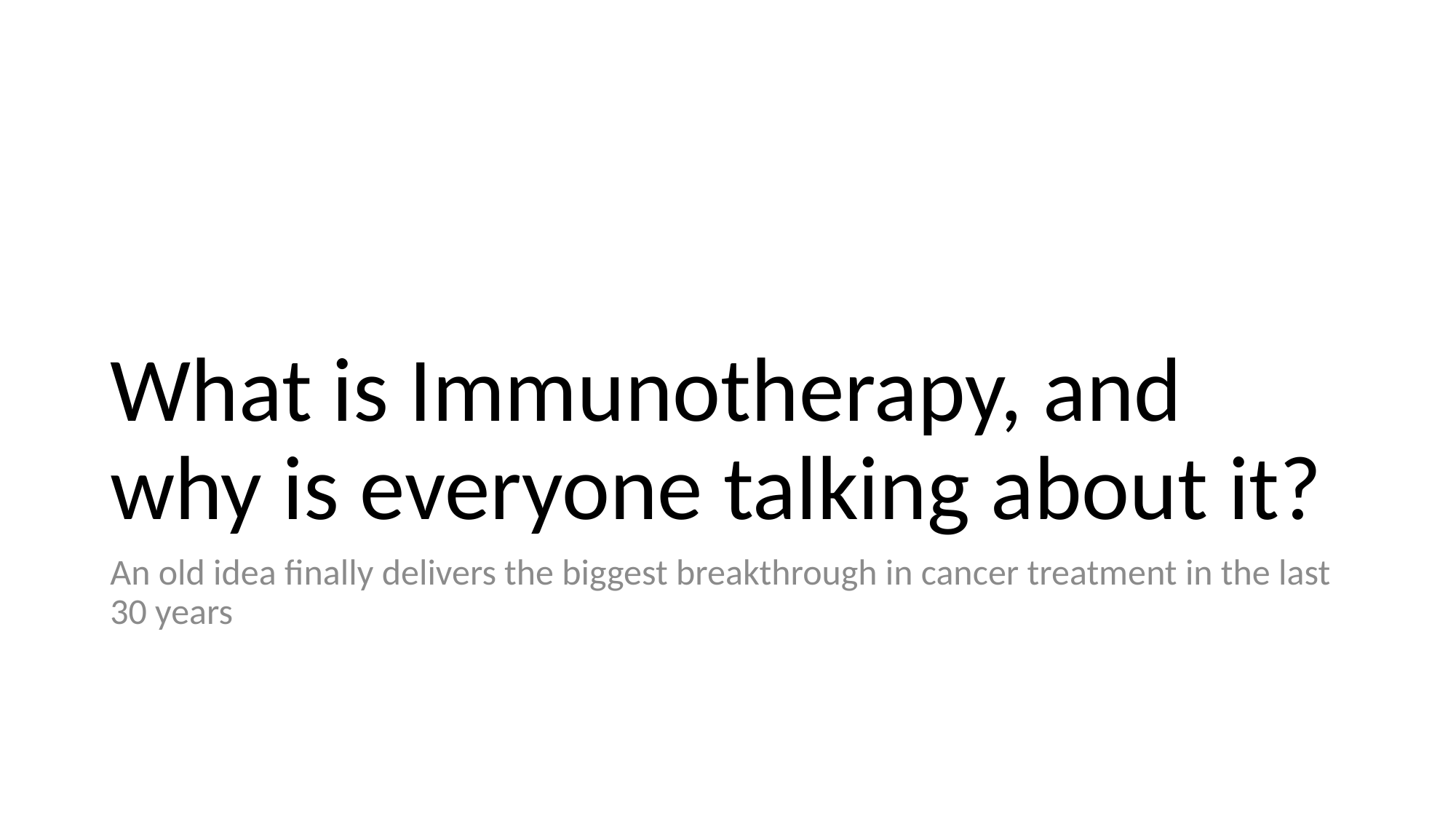

# What is Immunotherapy, and why is everyone talking about it?
An old idea finally delivers the biggest breakthrough in cancer treatment in the last 30 years